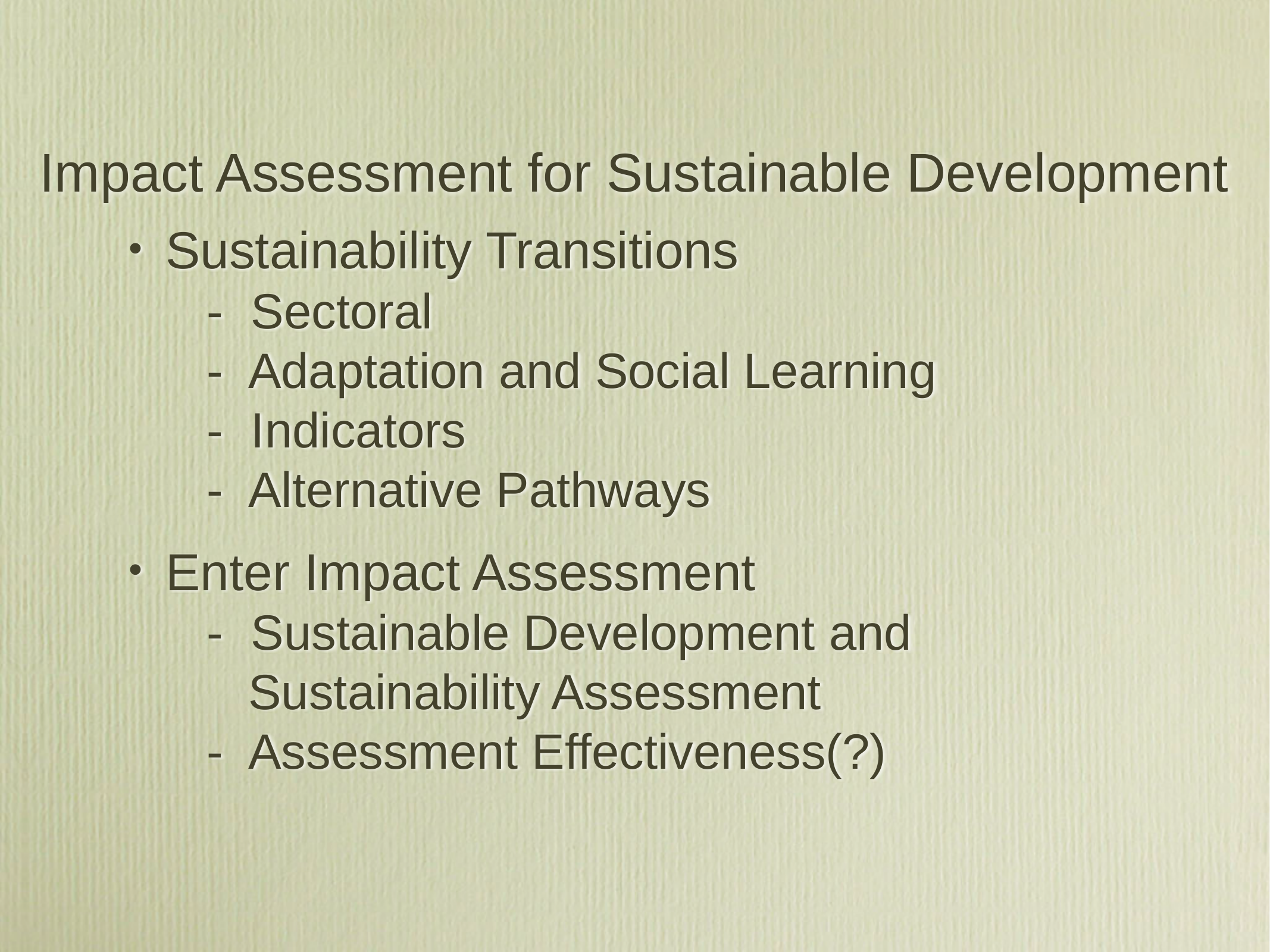

# Impact Assessment for Sustainable Development
Sustainability Transitions
-  Sectoral
-  Adaptation and Social Learning
-  Indicators
-  Alternative Pathways
Enter Impact Assessment
-  Sustainable Development and
   Sustainability Assessment
-  Assessment Effectiveness(?)